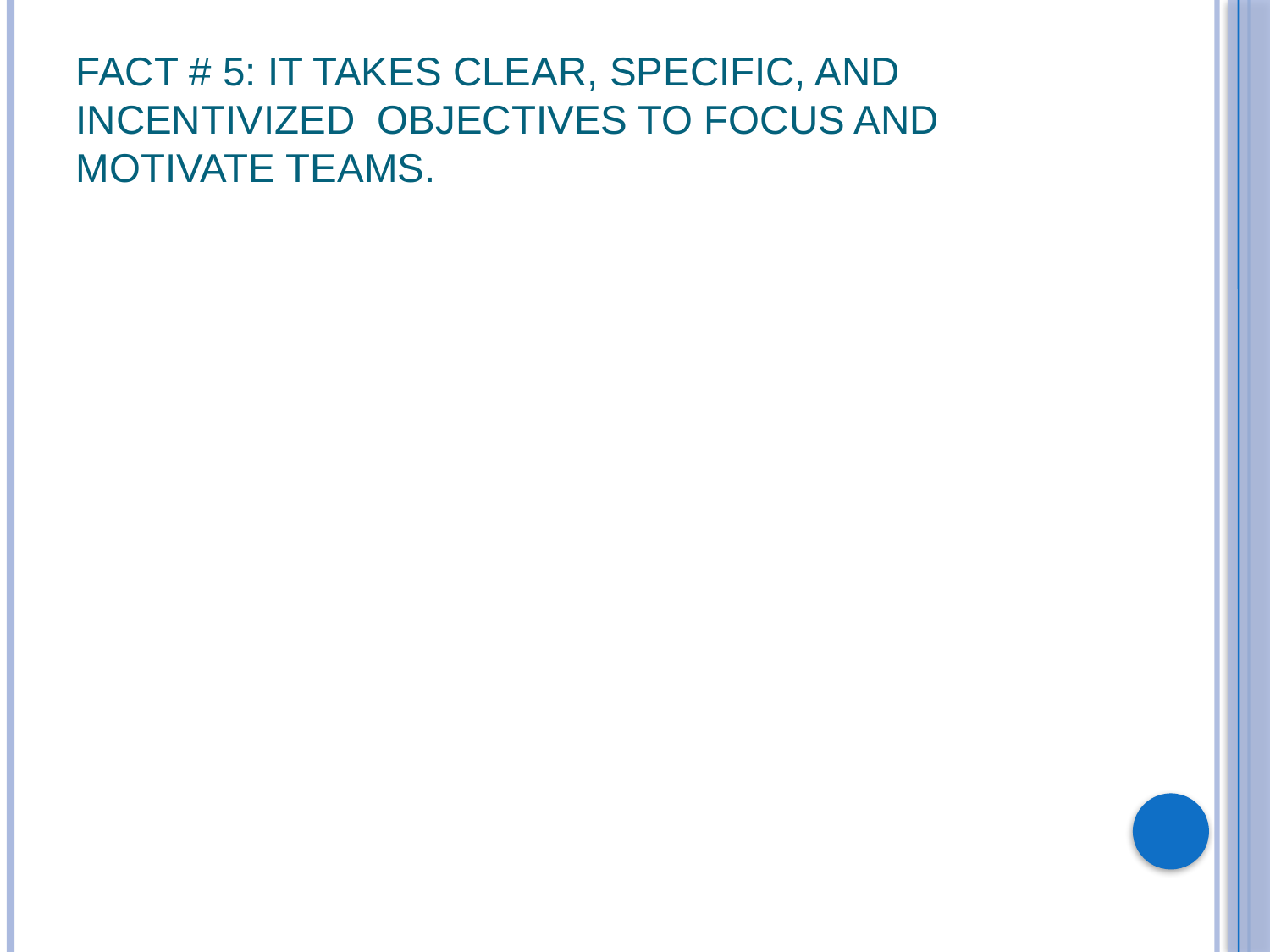

# Fact # 5: It takes clear, specific, and incentivized  objectives to focus and motivate teams.